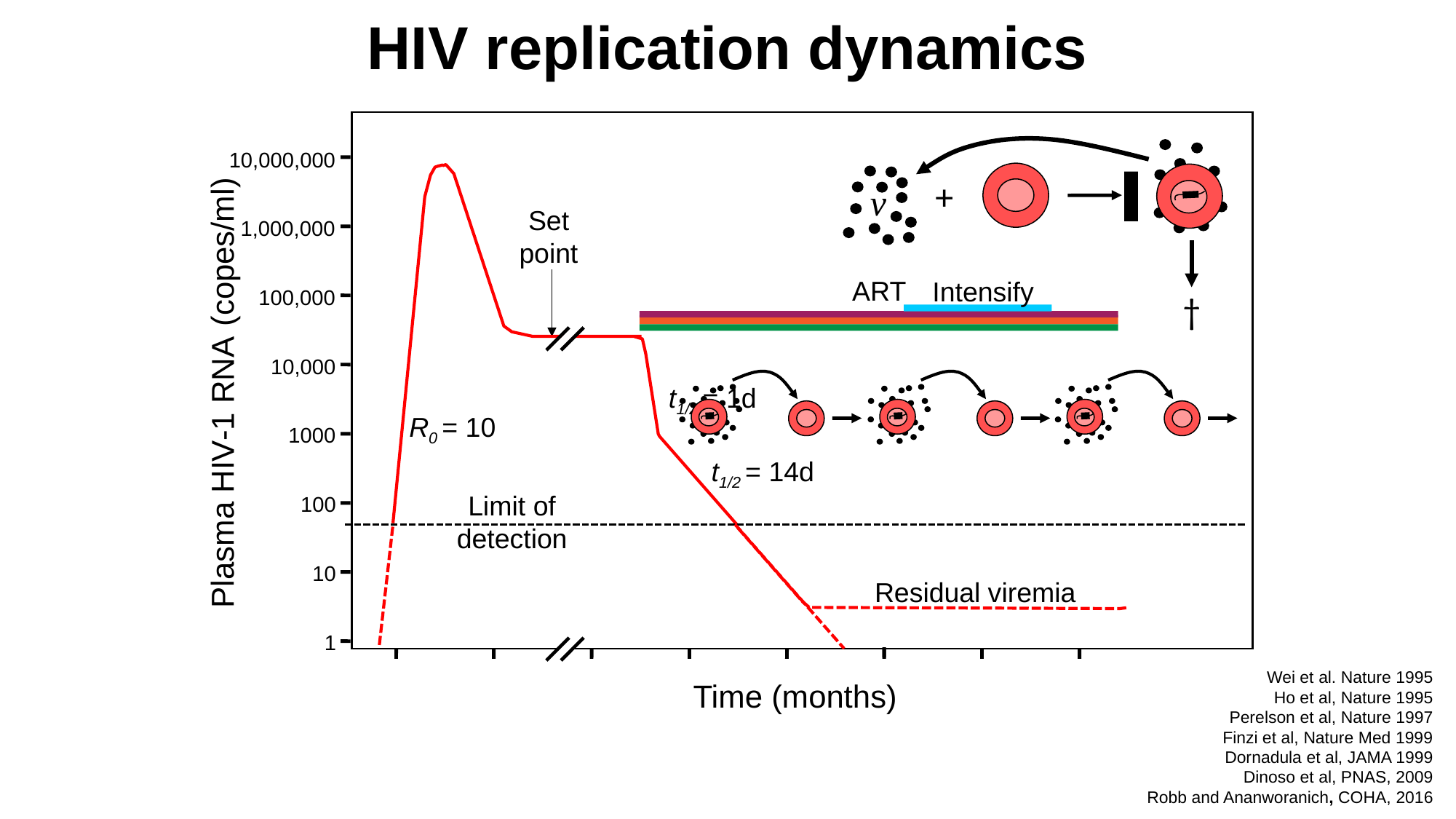

HIV replication dynamics

v

+
10,000,000

Set
point
1,000,000

 (copes/ml)
ART
Intensify
†
100,000

A

10,000

-1 RN
t1/2 = 1d
R0 = 10
1000
V

t1/2 = 14d
Limit of
detection
100

Plasma HI

10

Residual viremia
1

Wei et al. Nature 1995
Ho et al, Nature 1995
Perelson et al, Nature 1997
Finzi et al, Nature Med 1999
Dornadula et al, JAMA 1999
Dinoso et al, PNAS, 2009
Robb and Ananworanich, COHA, 2016

Time (months)